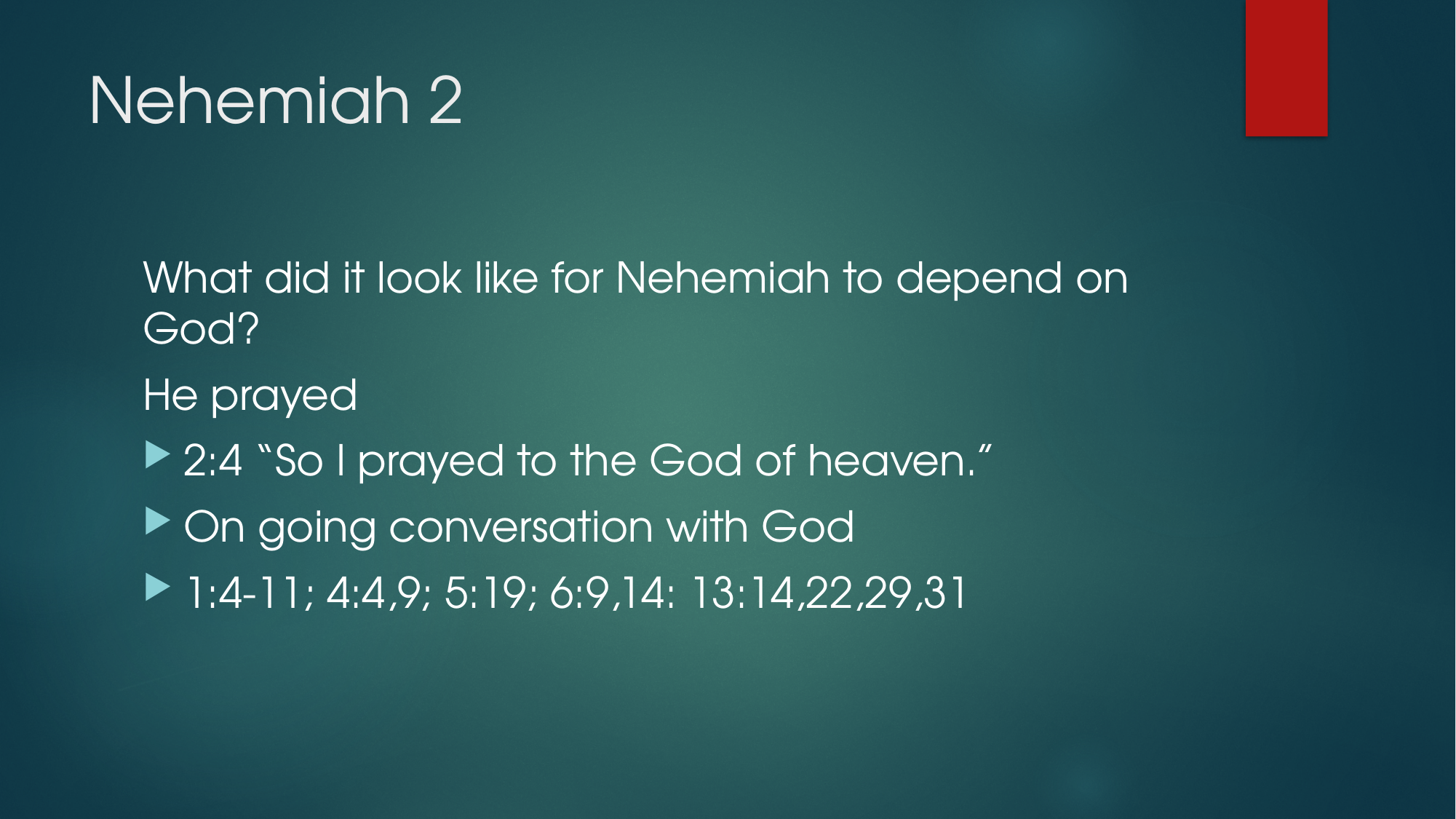

# Nehemiah 2
What did it look like for Nehemiah to depend on God?
He prayed
2:4 “So I prayed to the God of heaven.”
On going conversation with God
1:4-11; 4:4,9; 5:19; 6:9,14: 13:14,22,29,31